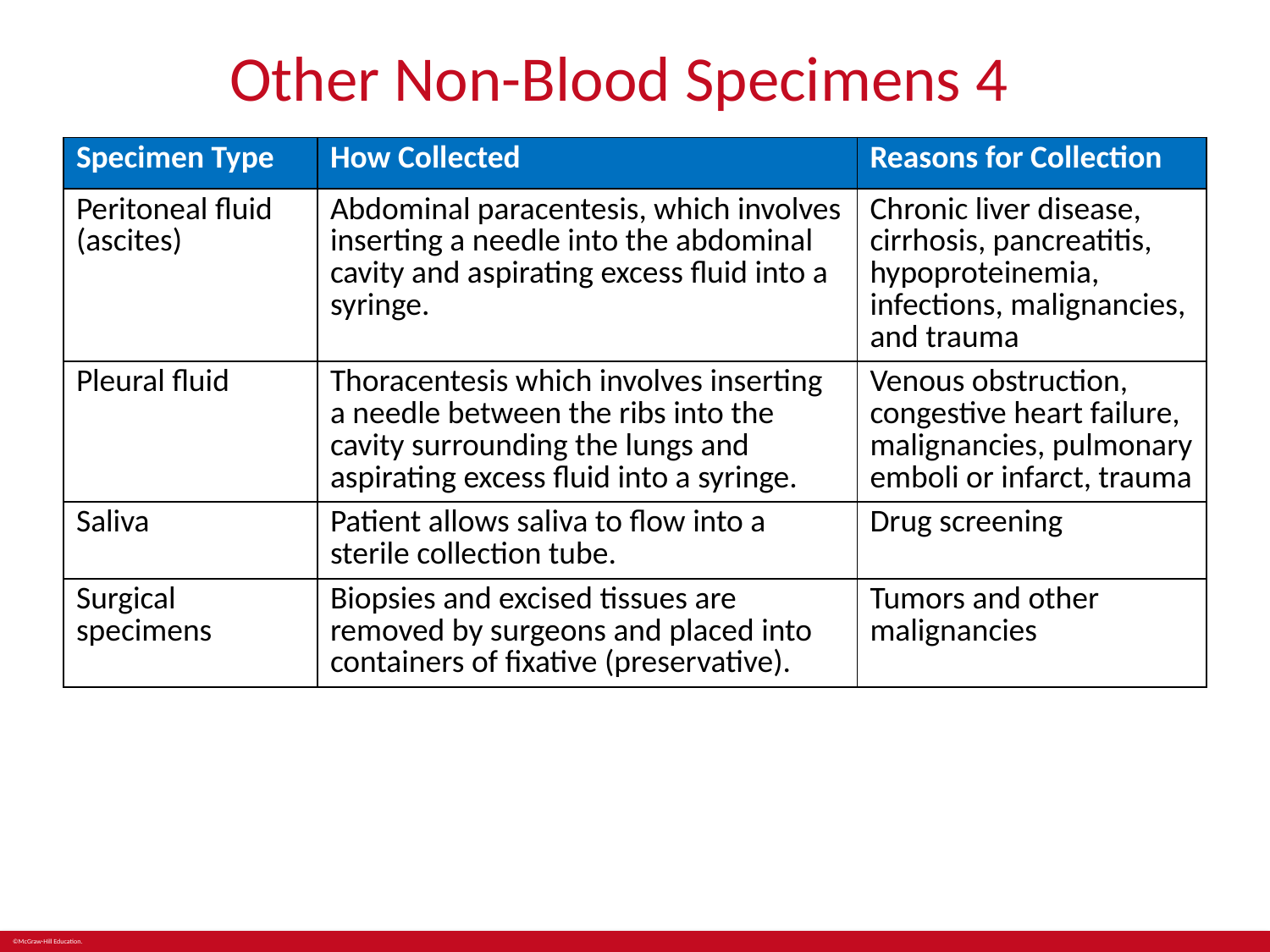

# Other Non-Blood Specimens 45
| Specimen Type | How Collected | Reasons for Collection |
| --- | --- | --- |
| Peritoneal fluid (ascites) | Abdominal paracentesis, which involves inserting a needle into the abdominal cavity and aspirating excess fluid into a syringe. | Chronic liver disease, cirrhosis, pancreatitis, hypoproteinemia, infections, malignancies, and trauma |
| Pleural fluid | Thoracentesis which involves inserting a needle between the ribs into the cavity surrounding the lungs and aspirating excess fluid into a syringe. | Venous obstruction, congestive heart failure, malignancies, pulmonary emboli or infarct, trauma |
| Saliva | Patient allows saliva to flow into a sterile collection tube. | Drug screening |
| Surgical specimens | Biopsies and excised tissues are removed by surgeons and placed into containers of fixative (preservative). | Tumors and other malignancies |